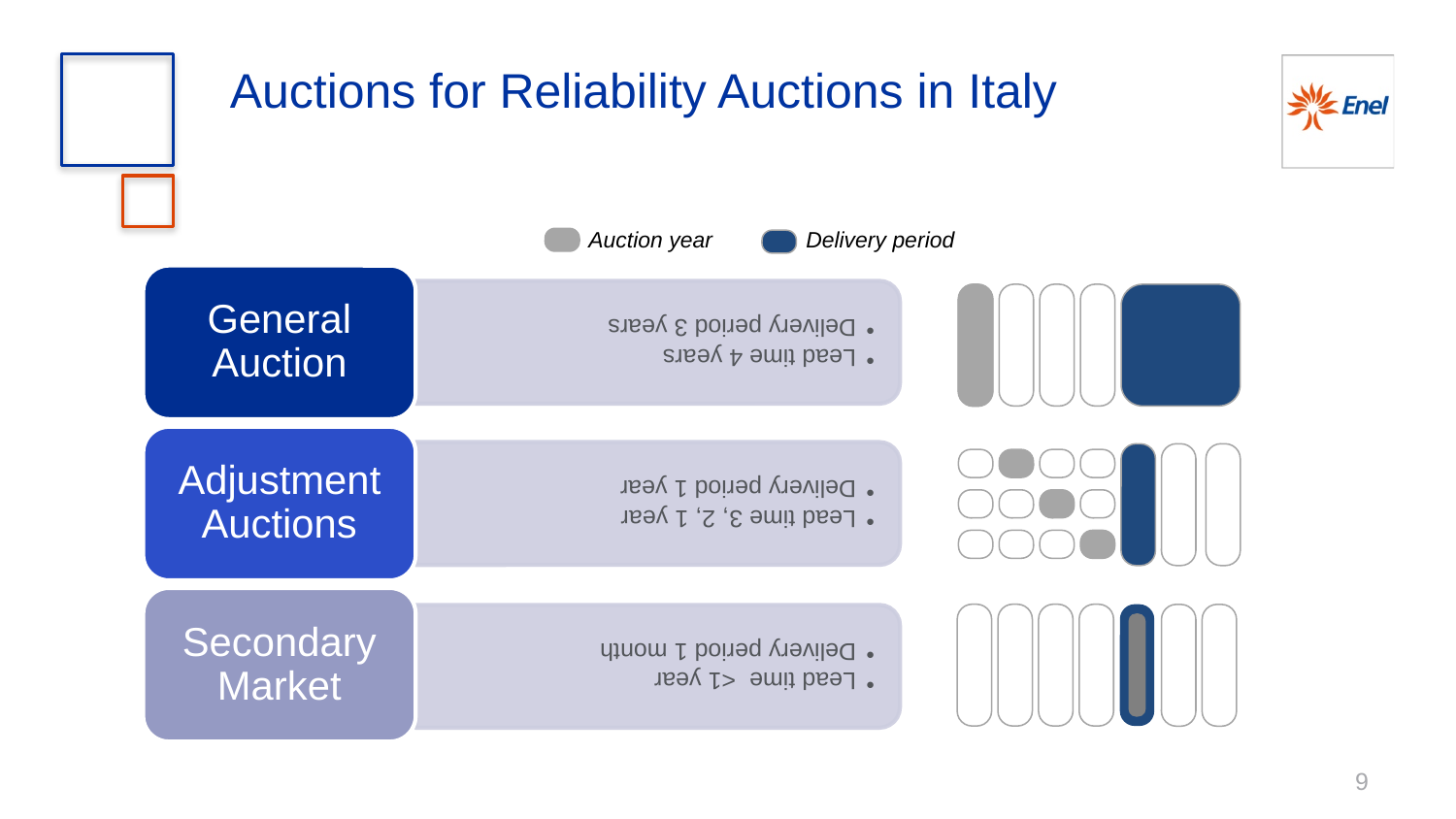

# Auctions for Reliability Auctions in Italy

Auction year
Delivery period

Lead time 4 years
Delivery period 3 years
General Auction
Lead time 3, 2, 1 year
Delivery period 1 year
Adjustment Auctions
Lead time  <1 year
Delivery period 1 month
Secondary Market

9